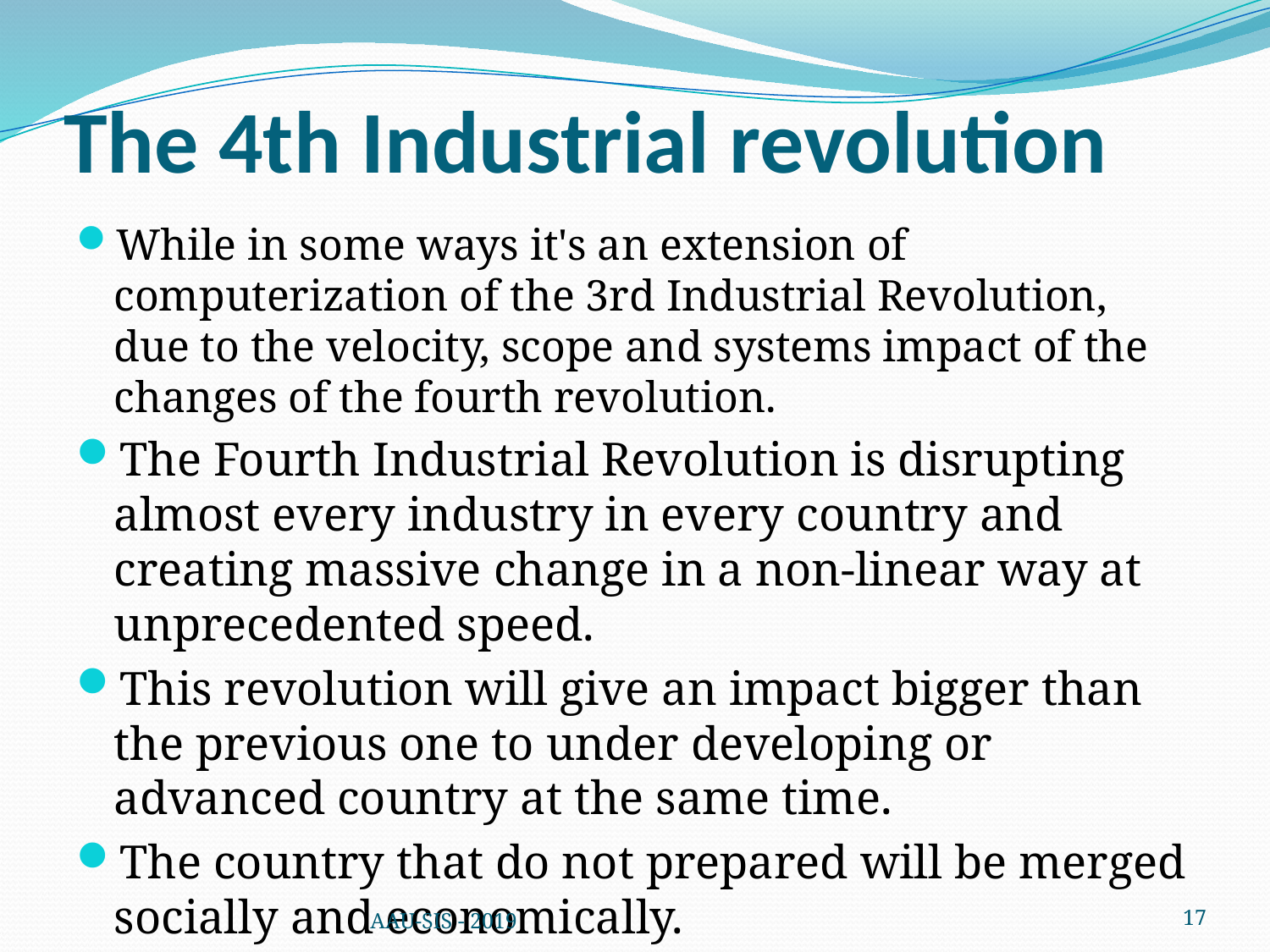

# The 4th Industrial revolution
While in some ways it's an extension of  computerization of the 3rd Industrial Revolution, due to the velocity, scope and systems impact of the changes of the fourth revolution.
The Fourth Industrial Revolution is disrupting almost every industry in every country and creating massive change in a non-linear way at unprecedented speed.
This revolution will give an impact bigger than the previous one to under developing or advanced country at the same time.
The country that do not prepared will be merged socially and economically.

AAU-SIS - 2019
17